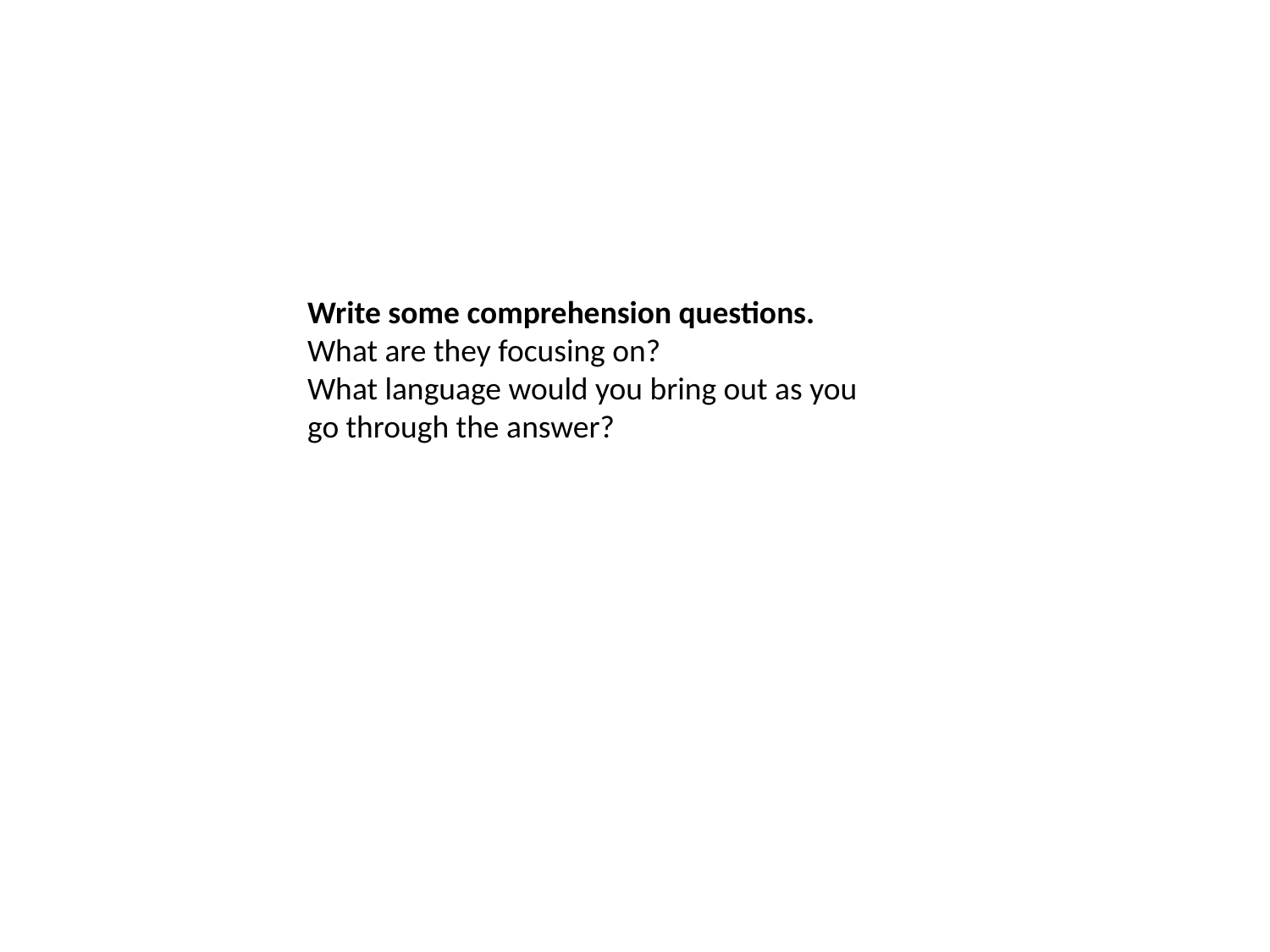

Write some comprehension questions. What are they focusing on?
What language would you bring out as you go through the answer?